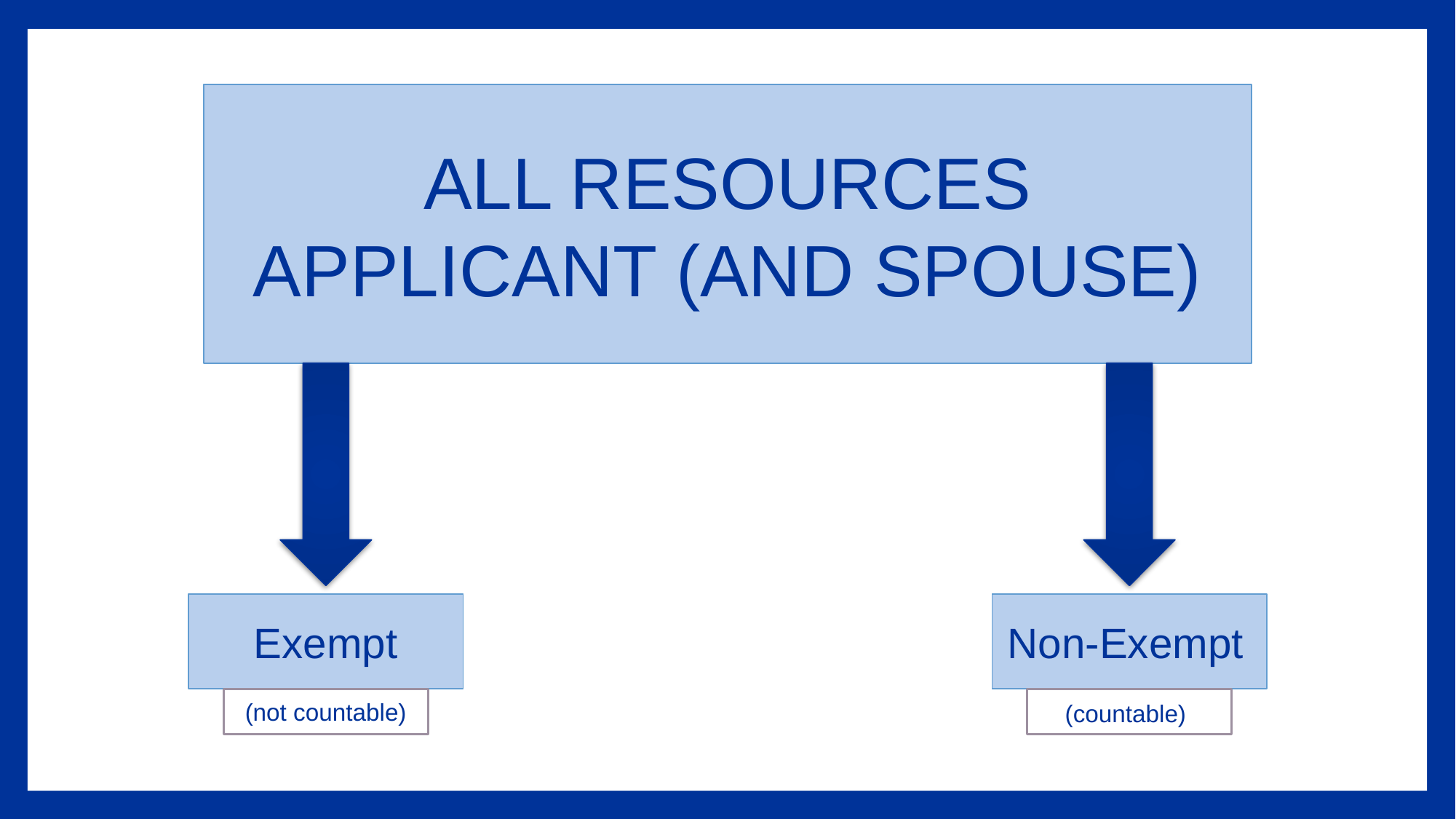

ALL RESOURCES
APPLICANT (AND SPOUSE)

Exempt
Non-Exempt
(not countable)
(countable)